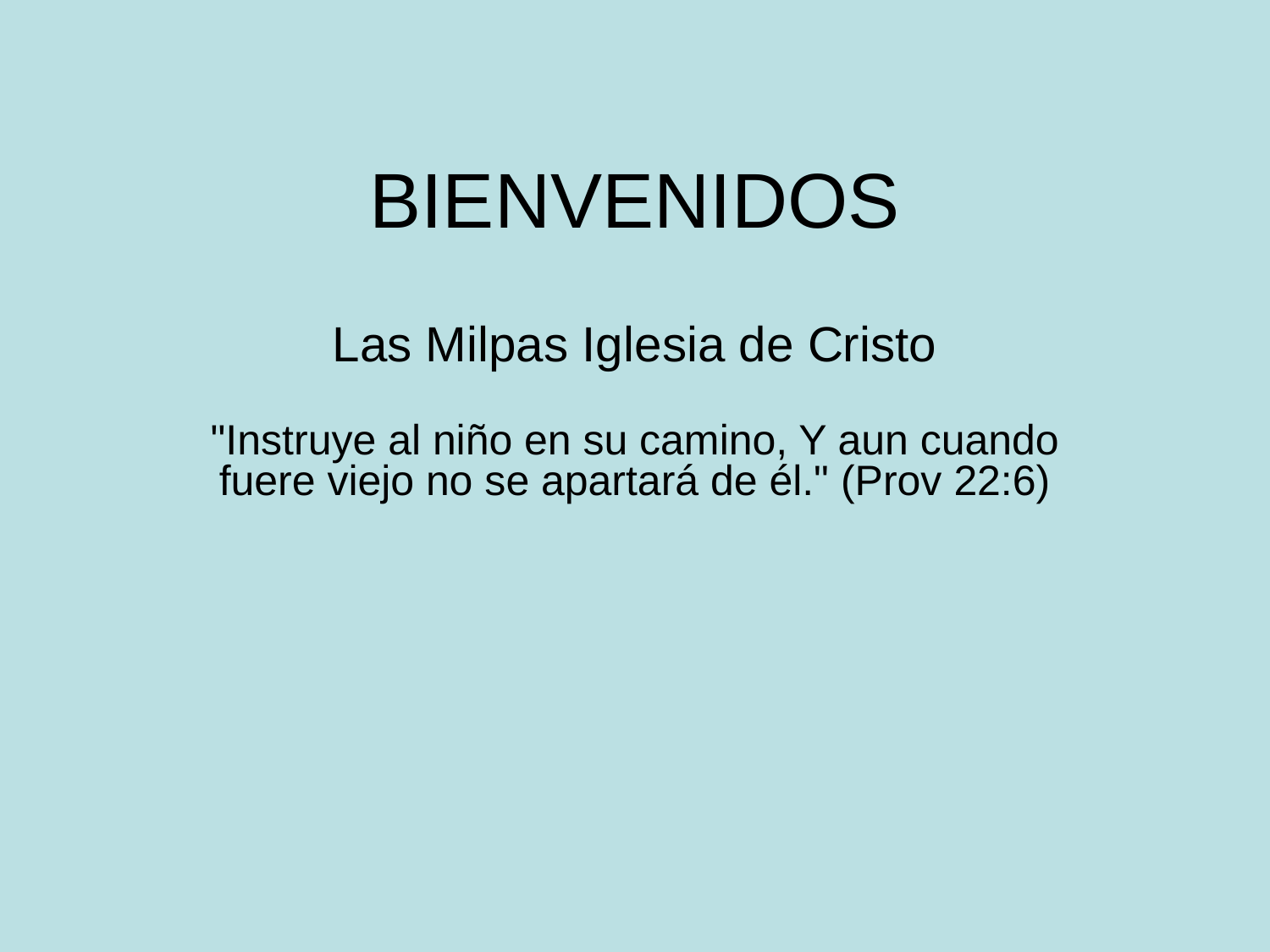

# BIENVENIDOS
Las Milpas Iglesia de Cristo

"Instruye al niño en su camino, Y aun cuando fuere viejo no se apartará de él." (Prov 22:6)
1